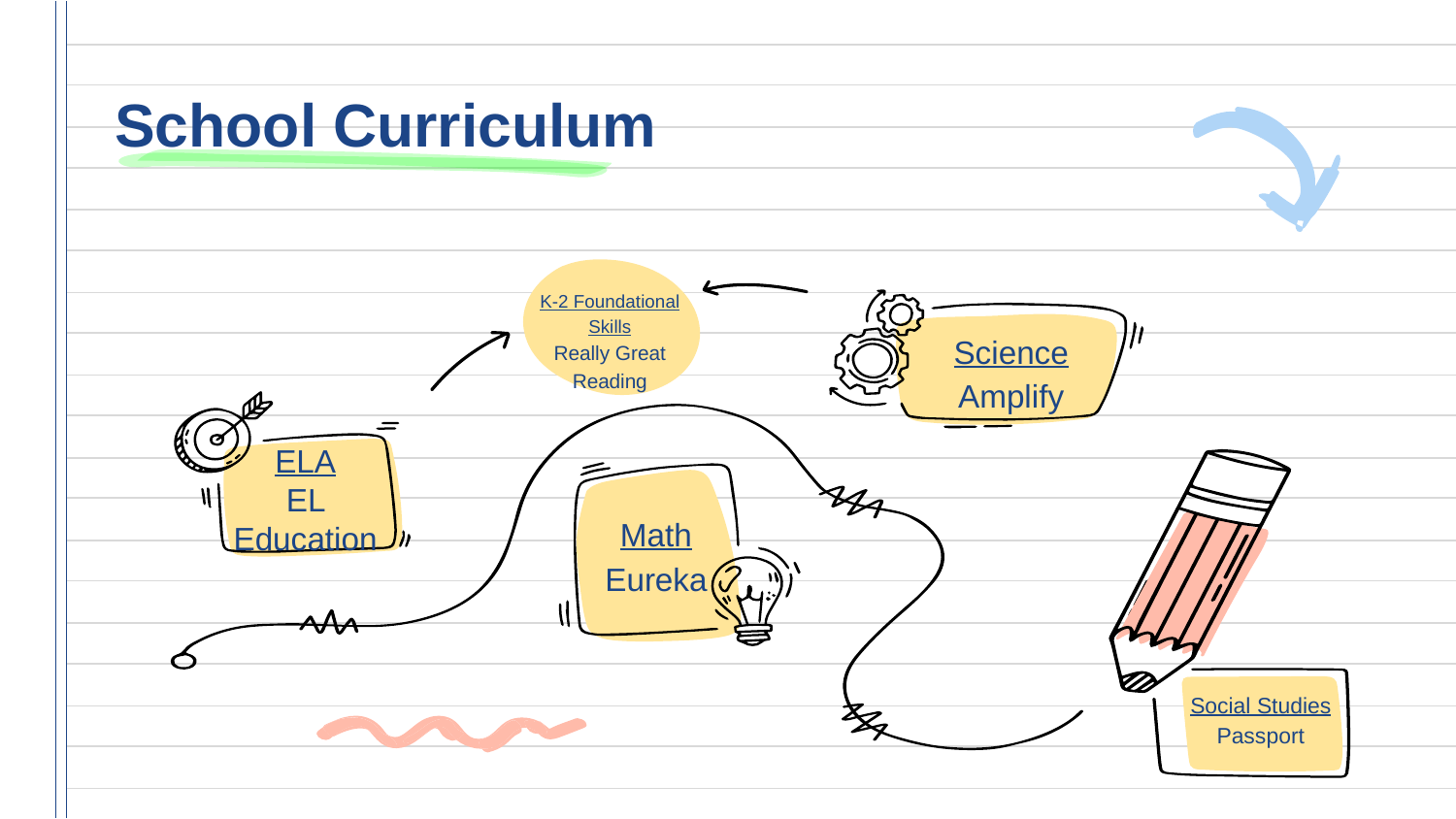

# School Curriculum

K-2 Foundational Skills
Really Great Reading

Science
Amplify

ELA
EL Education

Math
Eureka
Social Studies
Passport